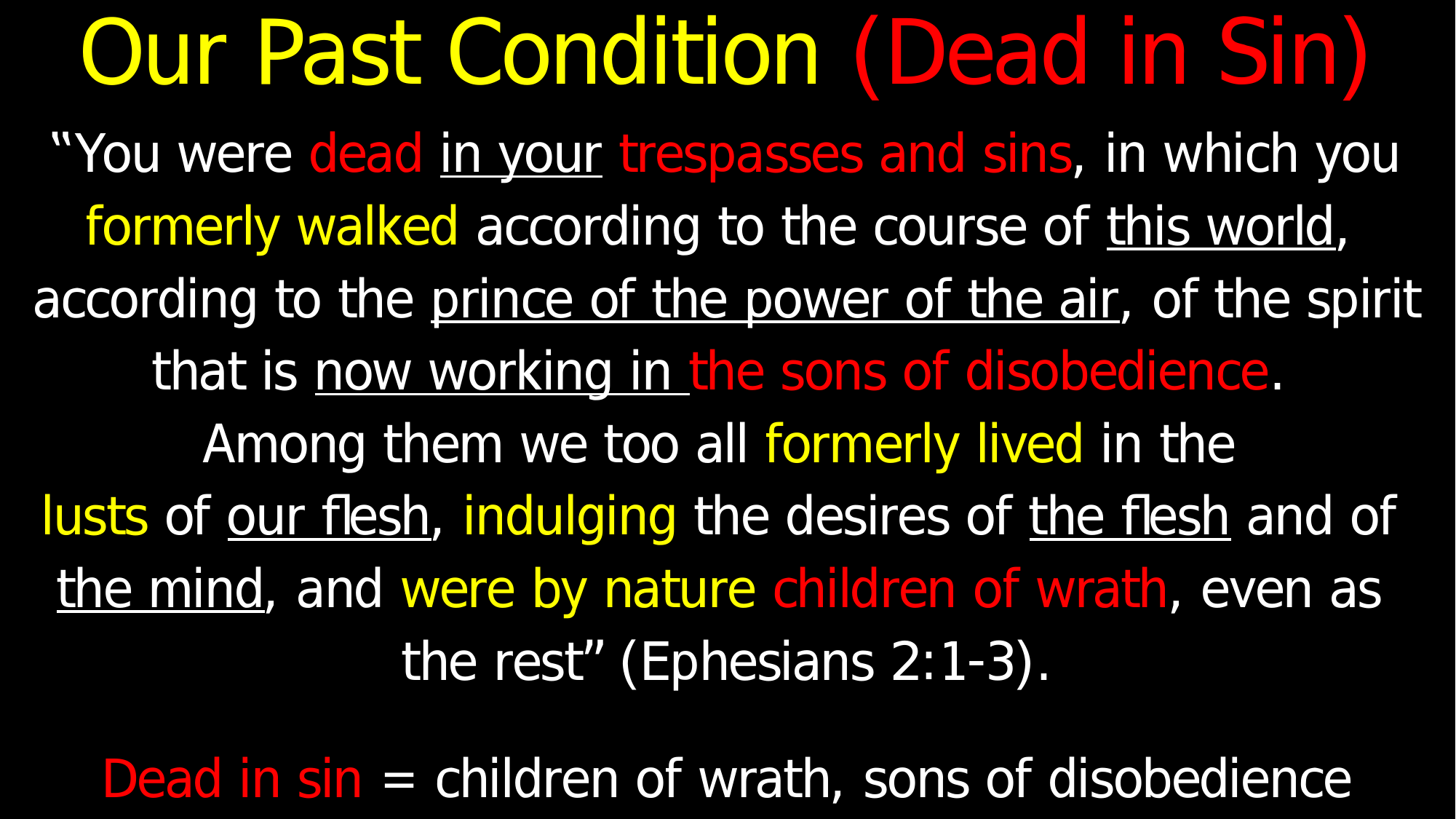

# Our Past Condition (Dead in Sin)
“You were dead in your trespasses and sins, in which you
formerly walked according to the course of this world,
according to the prince of the power of the air, of the spirit
that is now working in the sons of disobedience.
Among them we too all formerly lived in the
lusts of our flesh, indulging the desires of the flesh and of
the mind, and were by nature children of wrath, even as
the rest” (Ephesians 2:1-3).

Dead in sin = children of wrath, sons of disobedience